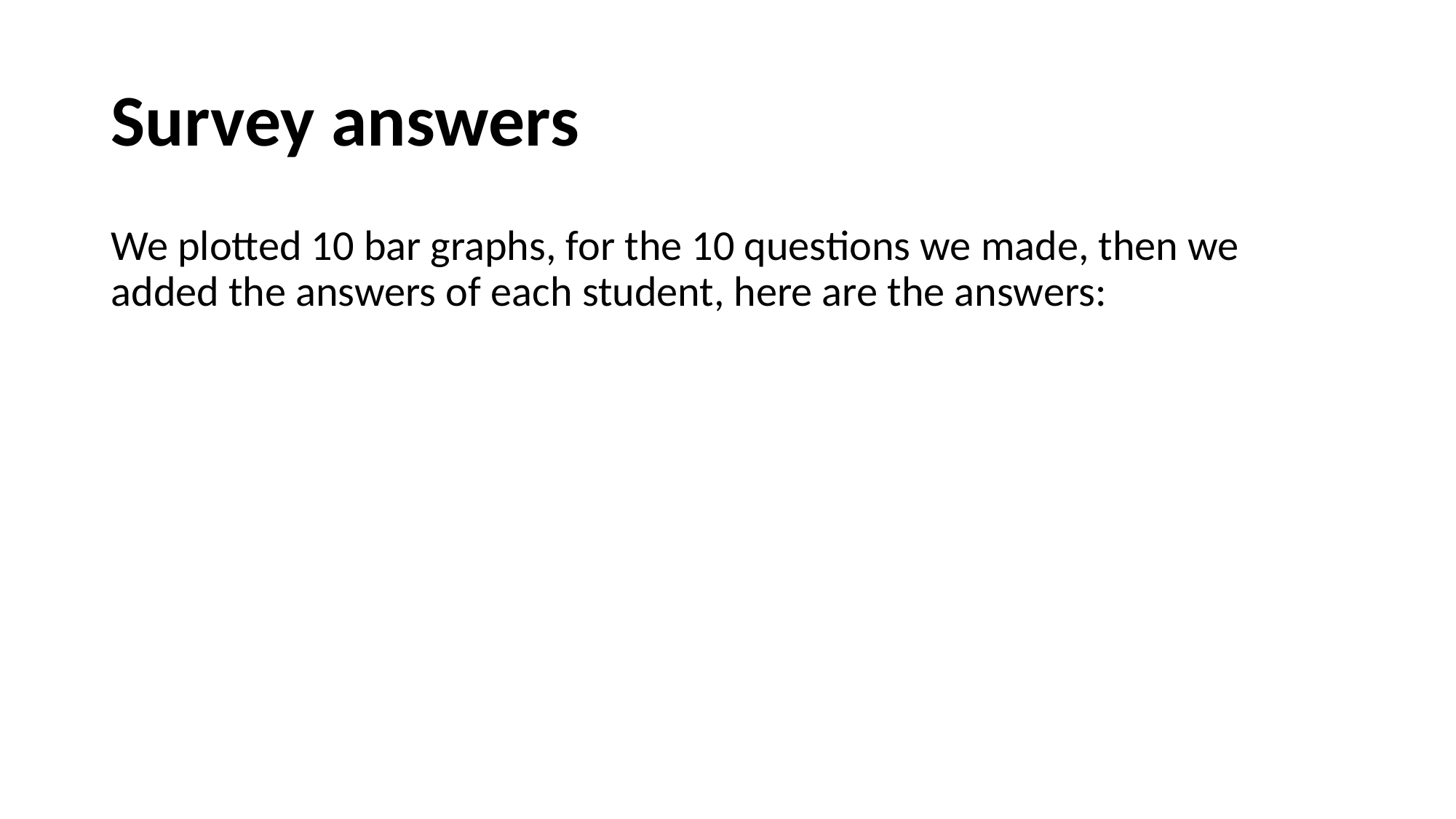

# Survey answers
We plotted 10 bar graphs, for the 10 questions we made, then we added the answers of each student, here are the answers: